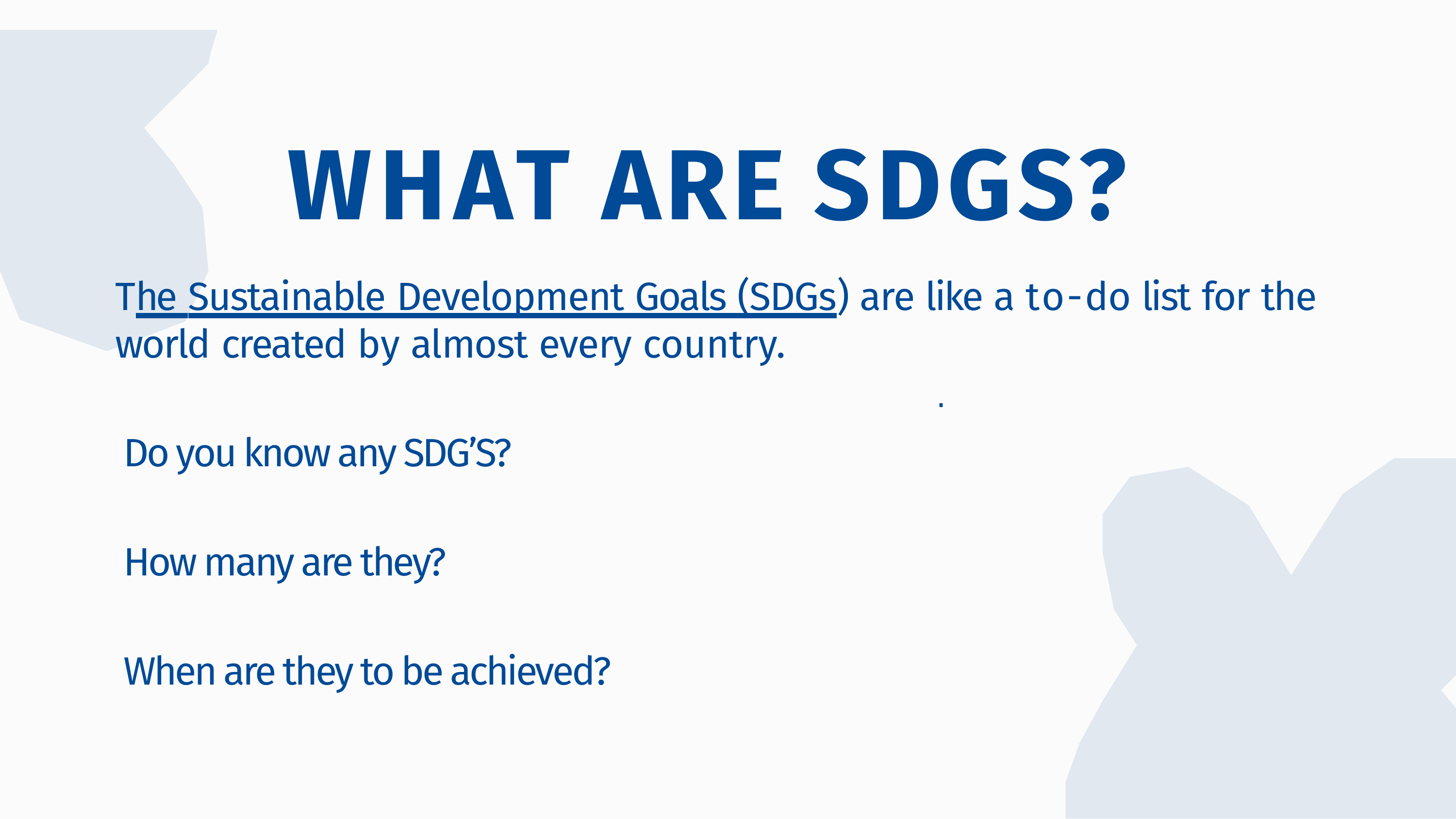

# WHAT ARE SDGS?

The Sustainable Development Goals (SDGs) are like a to-do list for the world created by almost every country.
Do you know any SDG’S?
How many are they?
When are they to be achieved?